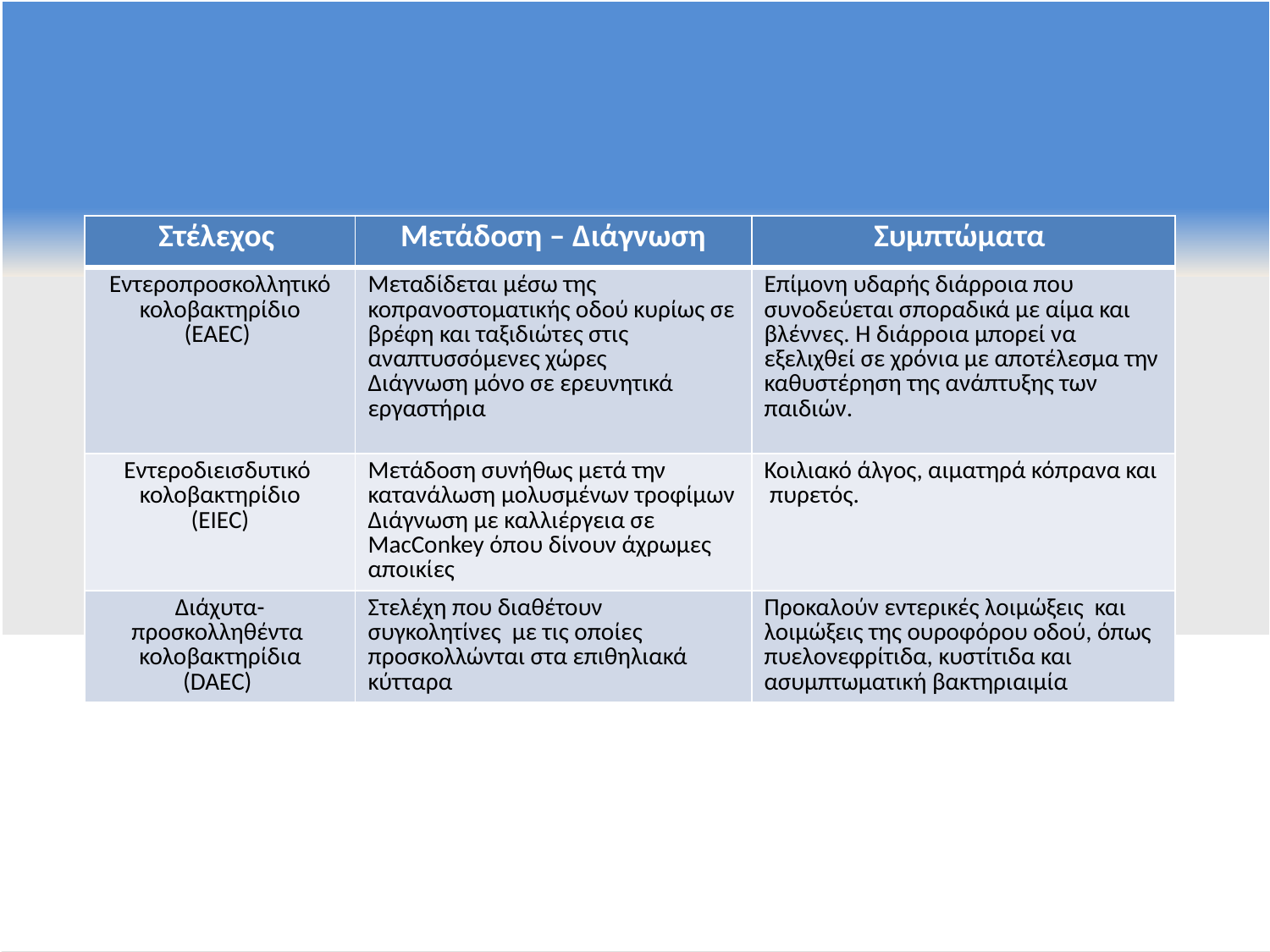

| Στέλεχος | Μετάδοση – Διάγνωση | Συμπτώματα |
| --- | --- | --- |
| Εντεροπροσκολλητικό κολοβακτηρίδιο (EAEC) | Μεταδίδεται μέσω της κοπρανοστοματικής οδού κυρίως σε βρέφη και ταξιδιώτες στις αναπτυσσόμενες χώρες Διάγνωση μόνο σε ερευνητικά εργαστήρια | Επίμονη υδαρής διάρροια που συνοδεύεται σποραδικά με αίμα και βλέννες. Η διάρροια μπορεί να εξελιχθεί σε χρόνια με αποτέλεσμα την καθυστέρηση της ανάπτυξης των παιδιών. |
| Εντεροδιεισδυτικό κολοβακτηρίδιο (EΙΕC) | Μετάδοση συνήθως μετά την κατανάλωση μολυσμένων τροφίμων Διάγνωση με καλλιέργεια σε MacConkey όπου δίνουν άχρωμες αποικίες | Κοιλιακό άλγος, αιματηρά κόπρανα και πυρετός. |
| Διάχυτα-προσκολληθέντα κολοβακτηρίδια (DAEC) | Στελέχη που διαθέτουν συγκολητίνες με τις οποίες προσκολλώνται στα επιθηλιακά κύτταρα | Προκαλούν εντερικές λοιμώξεις και λοιμώξεις της ουροφόρου οδού, όπως πυελονεφρίτιδα, κυστίτιδα και ασυμπτωματική βακτηριαιμία |